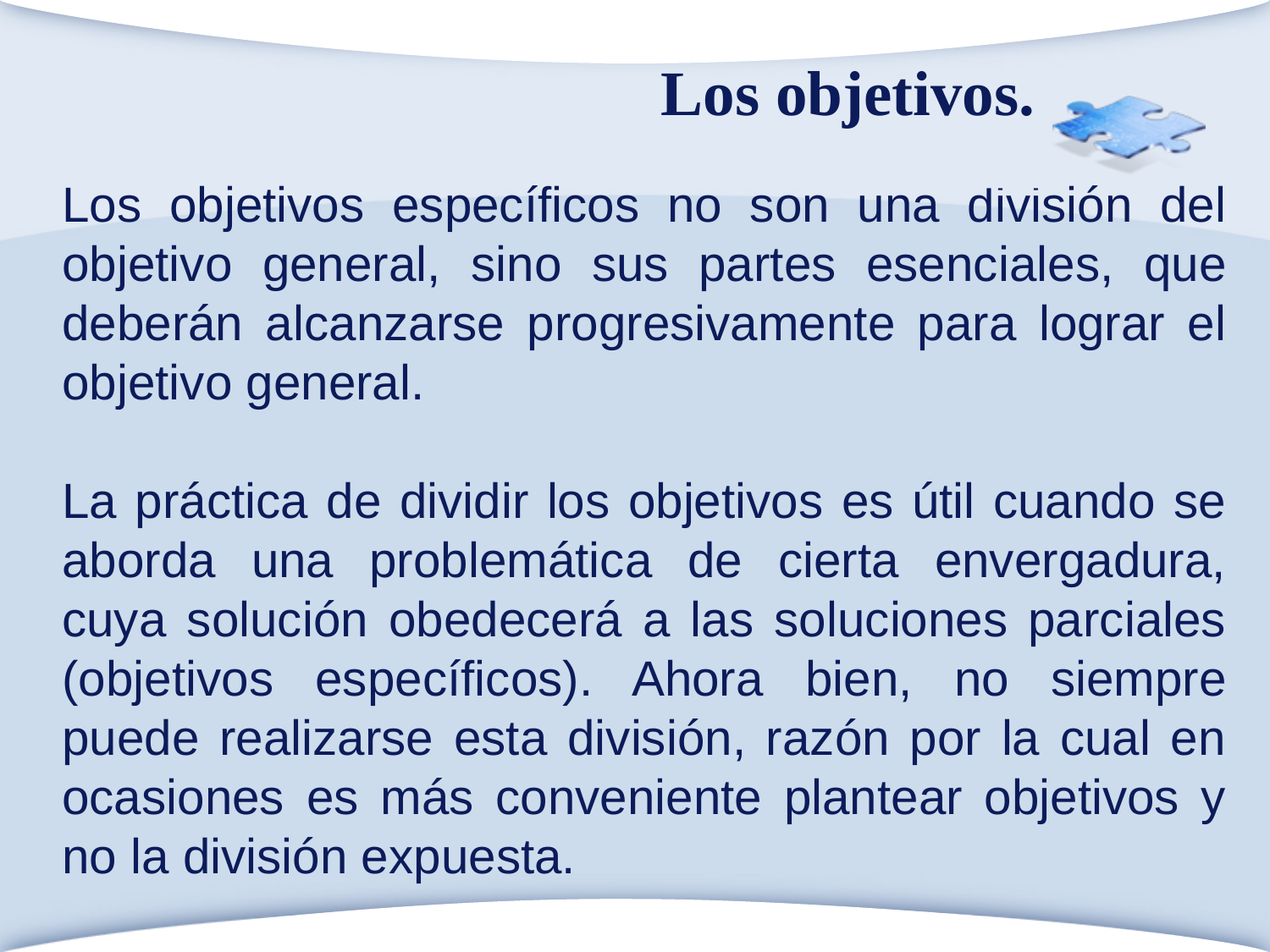

# Los objetivos.
Los objetivos específicos no son una división del objetivo general, sino sus partes esenciales, que deberán alcanzarse progresivamente para lograr el objetivo general.

La práctica de dividir los objetivos es útil cuando se aborda una problemática de cierta envergadura, cuya solución obedecerá a las soluciones parciales (objetivos específicos). Ahora bien, no siempre puede realizarse esta división, razón por la cual en ocasiones es más conveniente plantear objetivos y no la división expuesta.